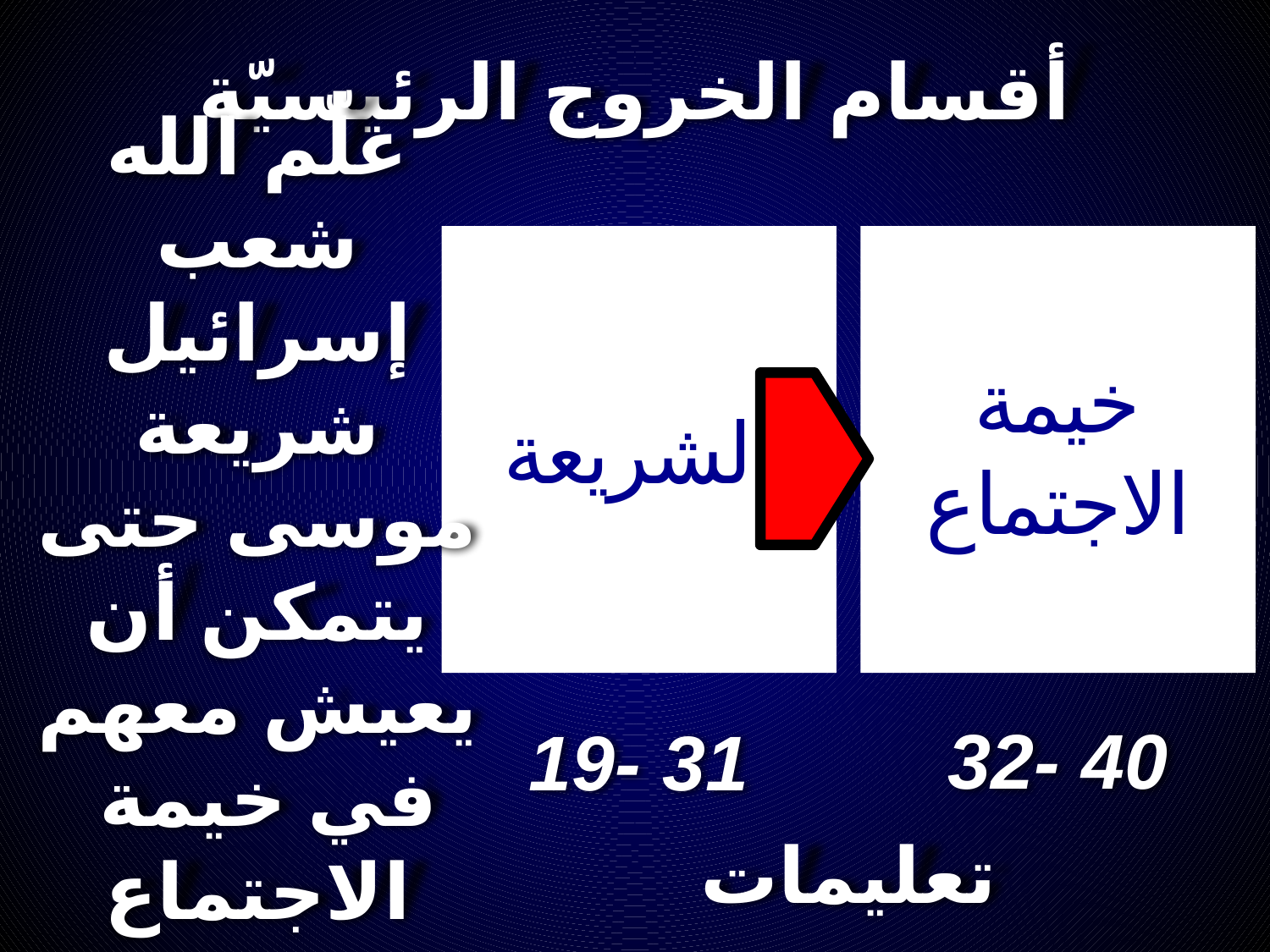

# أقسام الخروج الرئيسيّة
علّم الله شعب إسرائيل شريعة موسى حتى يتمكن أن يعيش معهم
 في خيمة الاجتماع
الشريعة
خيمة الاجتماع

32- 40
19- 31
تعليمات